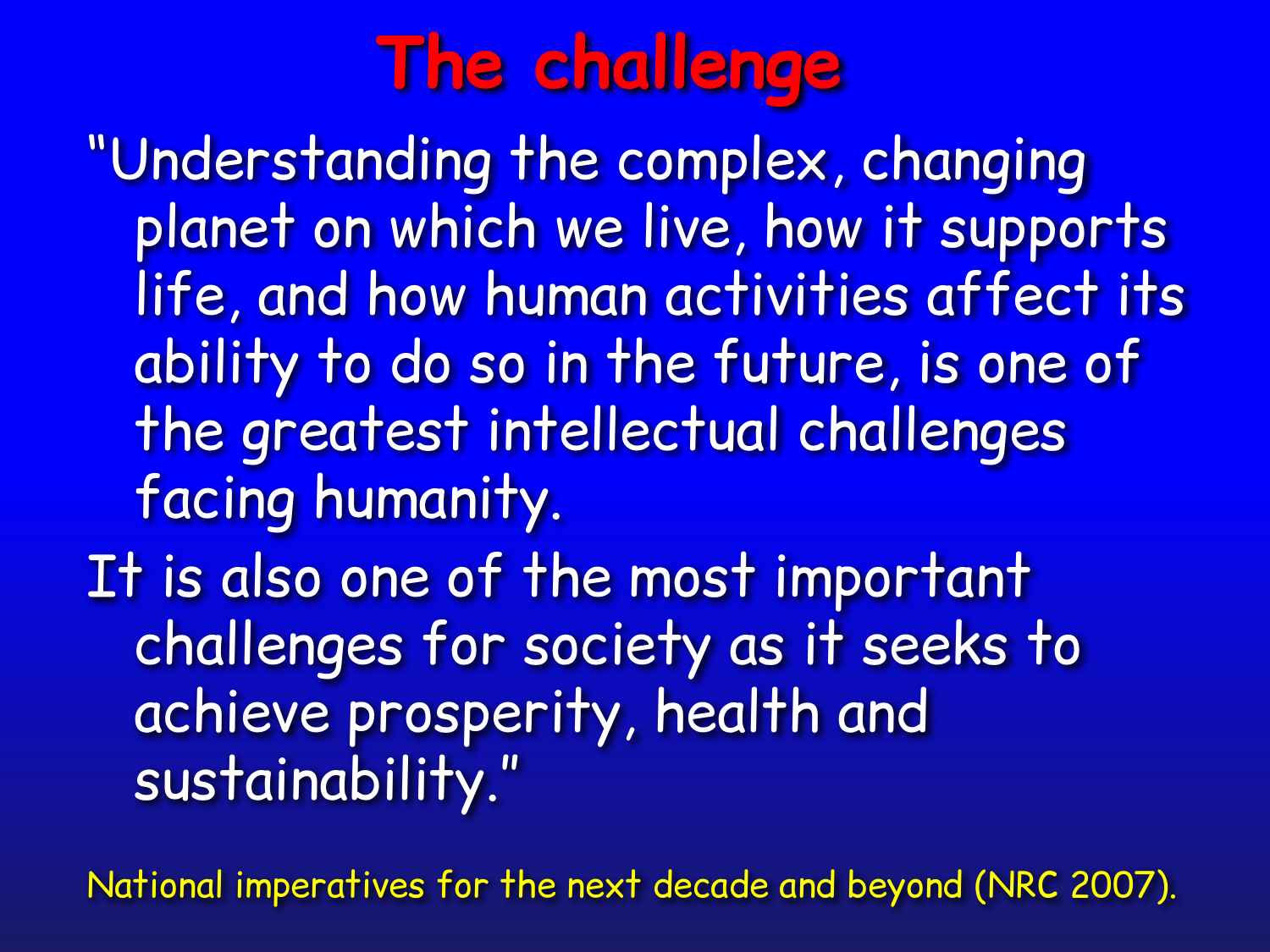

The challenge
“Understanding the complex, changing planet on which we live, how it supports life, and how human activities affect its ability to do so in the future, is one of the greatest intellectual challenges facing humanity.
It is also one of the most important challenges for society as it seeks to achieve prosperity, health and sustainability.”

National imperatives for the next decade and beyond (NRC 2007).